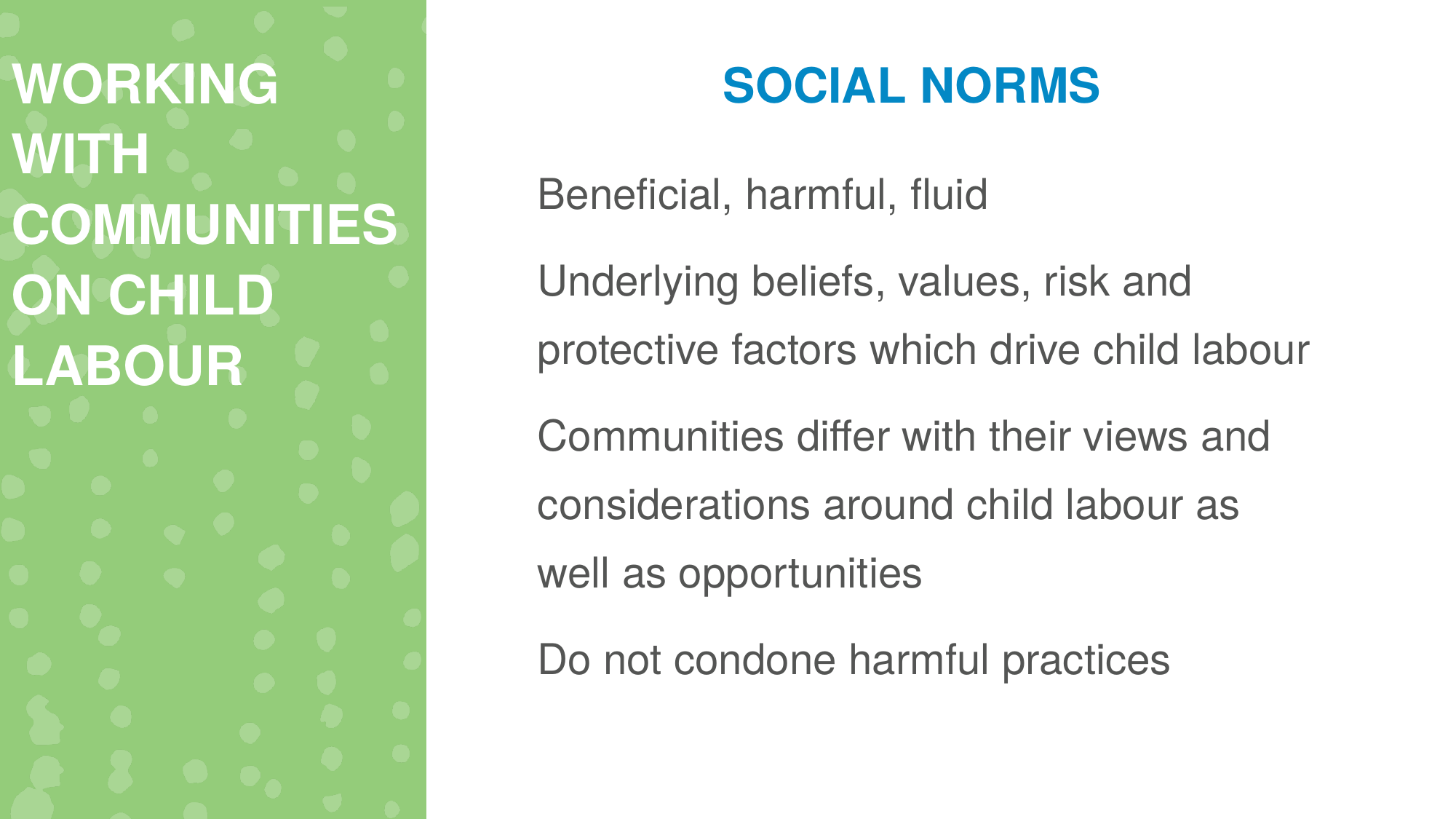

WORKING WITH COMMUNITIES ON CHILD LABOUR
SOCIAL NORMS
Beneficial, harmful, fluid
Underlying beliefs, values, risk and protective factors which drive child labour
Communities differ with their views and considerations around child labour as well as opportunities
Do not condone harmful practices